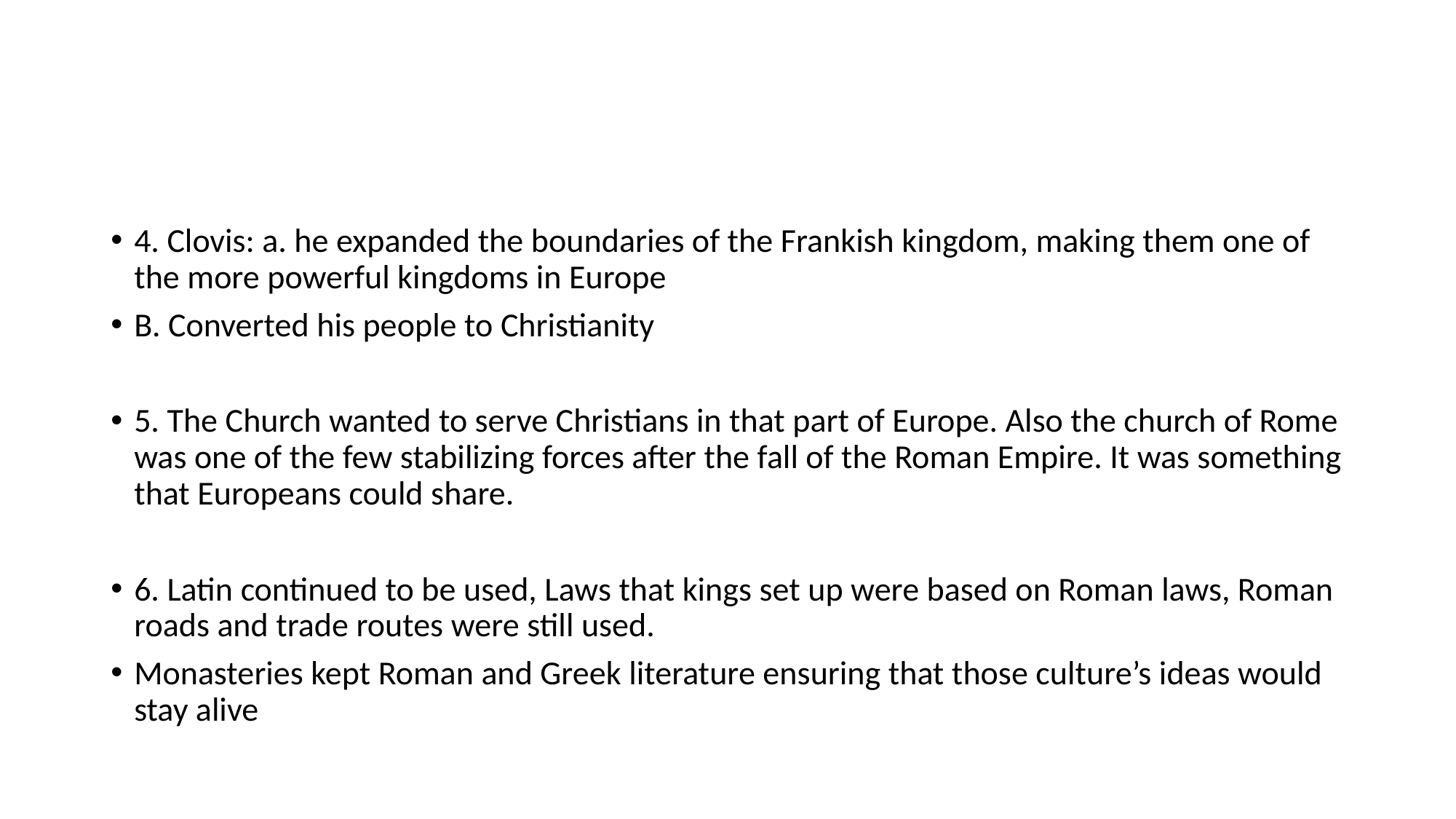

#
4. Clovis: a. he expanded the boundaries of the Frankish kingdom, making them one of the more powerful kingdoms in Europe
B. Converted his people to Christianity

5. The Church wanted to serve Christians in that part of Europe. Also the church of Rome was one of the few stabilizing forces after the fall of the Roman Empire. It was something that Europeans could share.

6. Latin continued to be used, Laws that kings set up were based on Roman laws, Roman roads and trade routes were still used.
Monasteries kept Roman and Greek literature ensuring that those culture’s ideas would stay alive